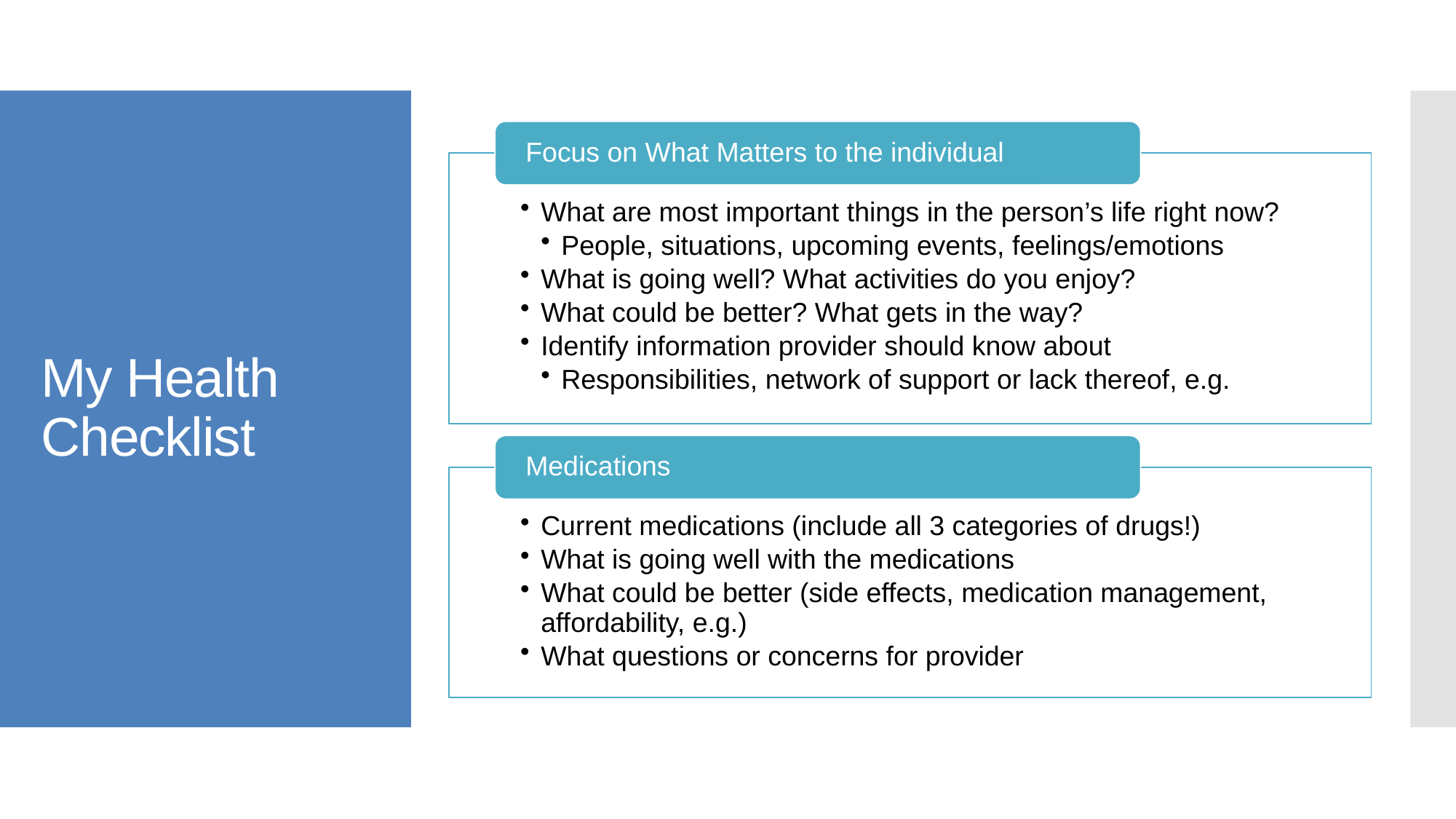

What are most important things in the person’s life right now?
People, situations, upcoming events, feelings/emotions
What is going well? What activities do you enjoy?
What could be better? What gets in the way?
Identify information provider should know about
Responsibilities, network of support or lack thereof, e.g.
Focus on What Matters to the individual
Current medications (include all 3 categories of drugs!)
What is going well with the medications
What could be better (side effects, medication management, affordability, e.g.)
What questions or concerns for provider
Medications
# My Health Checklist